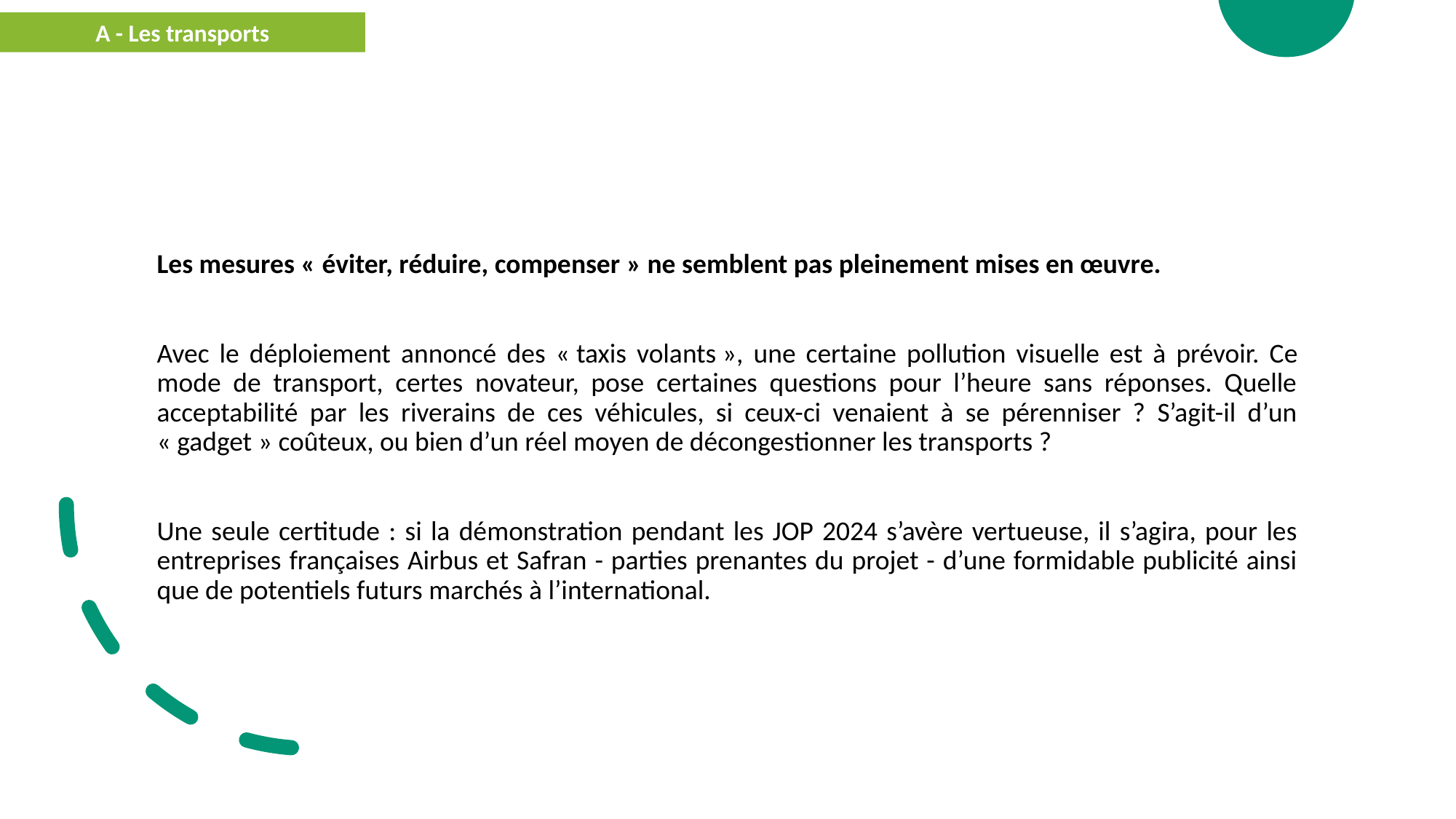

A - Les transports

Les mesures « éviter, réduire, compenser » ne semblent pas pleinement mises en œuvre.

Avec le déploiement annoncé des « taxis volants », une certaine pollution visuelle est à prévoir. Ce mode de transport, certes novateur, pose certaines questions pour l’heure sans réponses. Quelle acceptabilité par les riverains de ces véhicules, si ceux-ci venaient à se pérenniser ? S’agit-il d’un « gadget » coûteux, ou bien d’un réel moyen de décongestionner les transports ?

Une seule certitude : si la démonstration pendant les JOP 2024 s’avère vertueuse, il s’agira, pour les entreprises françaises Airbus et Safran - parties prenantes du projet - d’une formidable publicité ainsi que de potentiels futurs marchés à l’international.